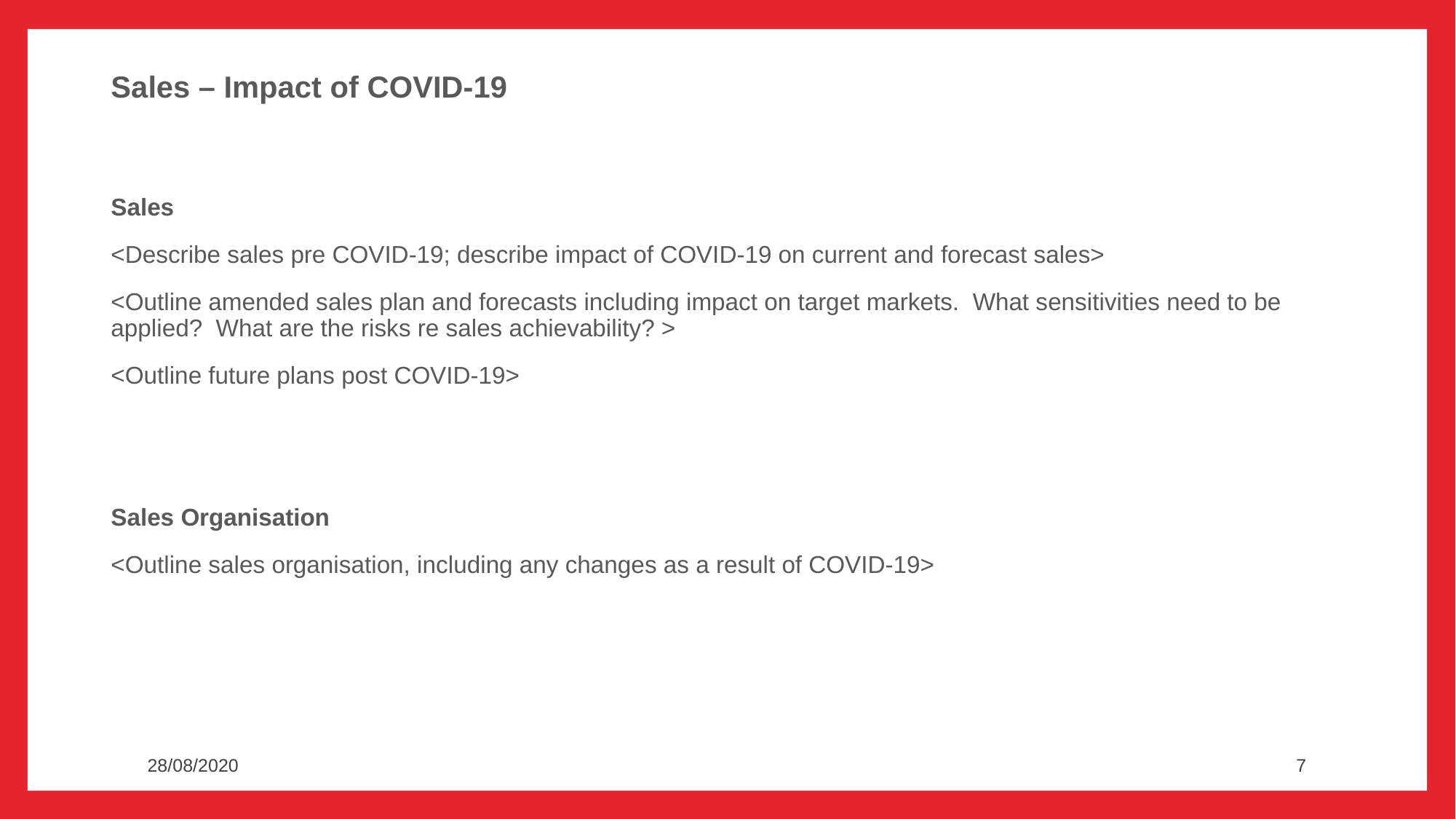

# Sales – Impact of COVID-19

Sales
<Describe sales pre COVID-19; describe impact of COVID-19 on current and forecast sales>
<Outline amended sales plan and forecasts including impact on target markets.  What sensitivities need to be applied?  What are the risks re sales achievability? >
<Outline future plans post COVID-19>

Sales Organisation
<Outline sales organisation, including any changes as a result of COVID-19>

28/08/2020

7